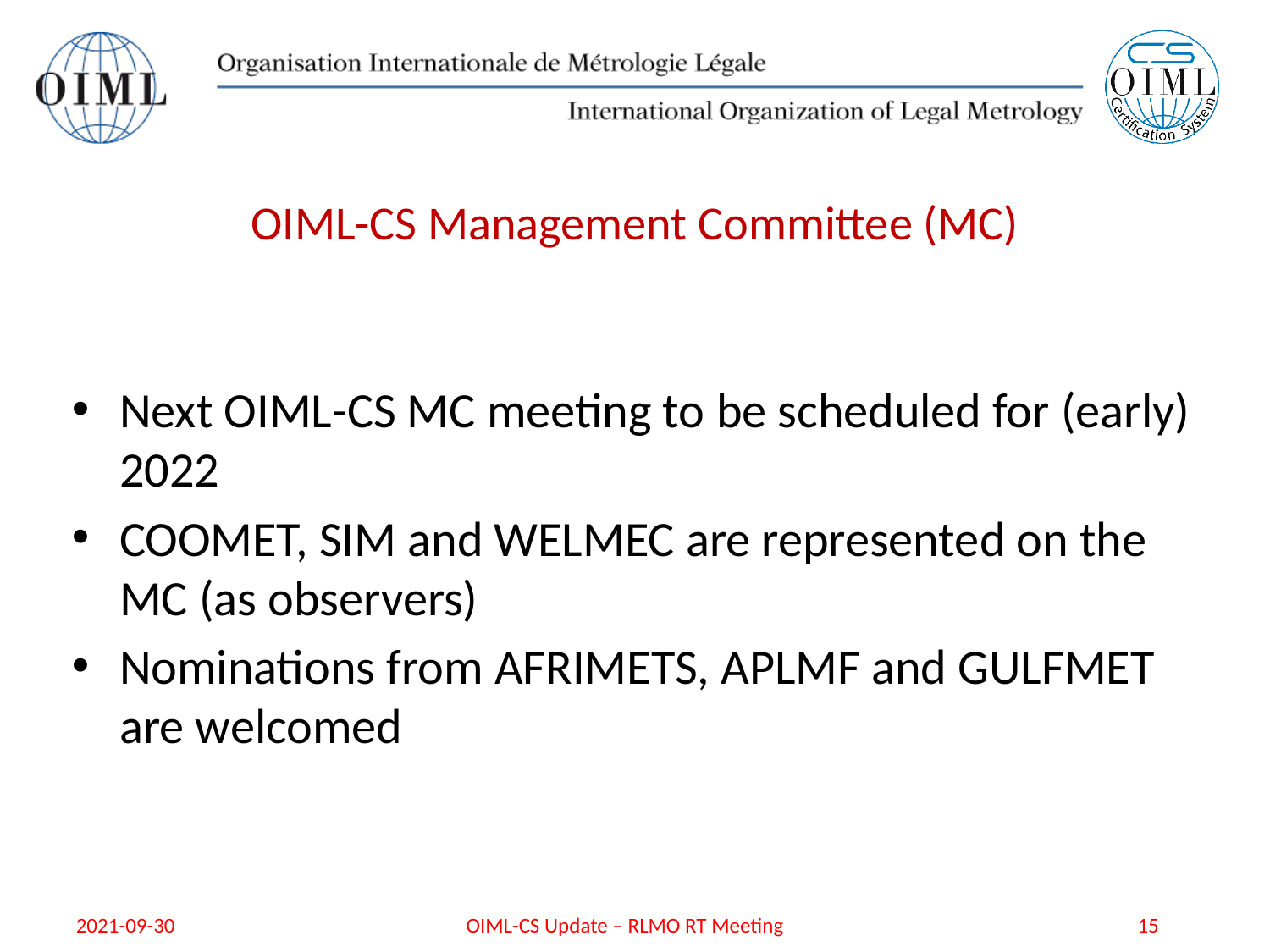

# OIML-CS Management Committee (MC)
Next OIML-CS MC meeting to be scheduled for (early) 2022
COOMET, SIM and WELMEC are represented on the MC (as observers)
Nominations from AFRIMETS, APLMF and GULFMET are welcomed
2021-09-30
OIML-CS Update – RLMO RT Meeting
15